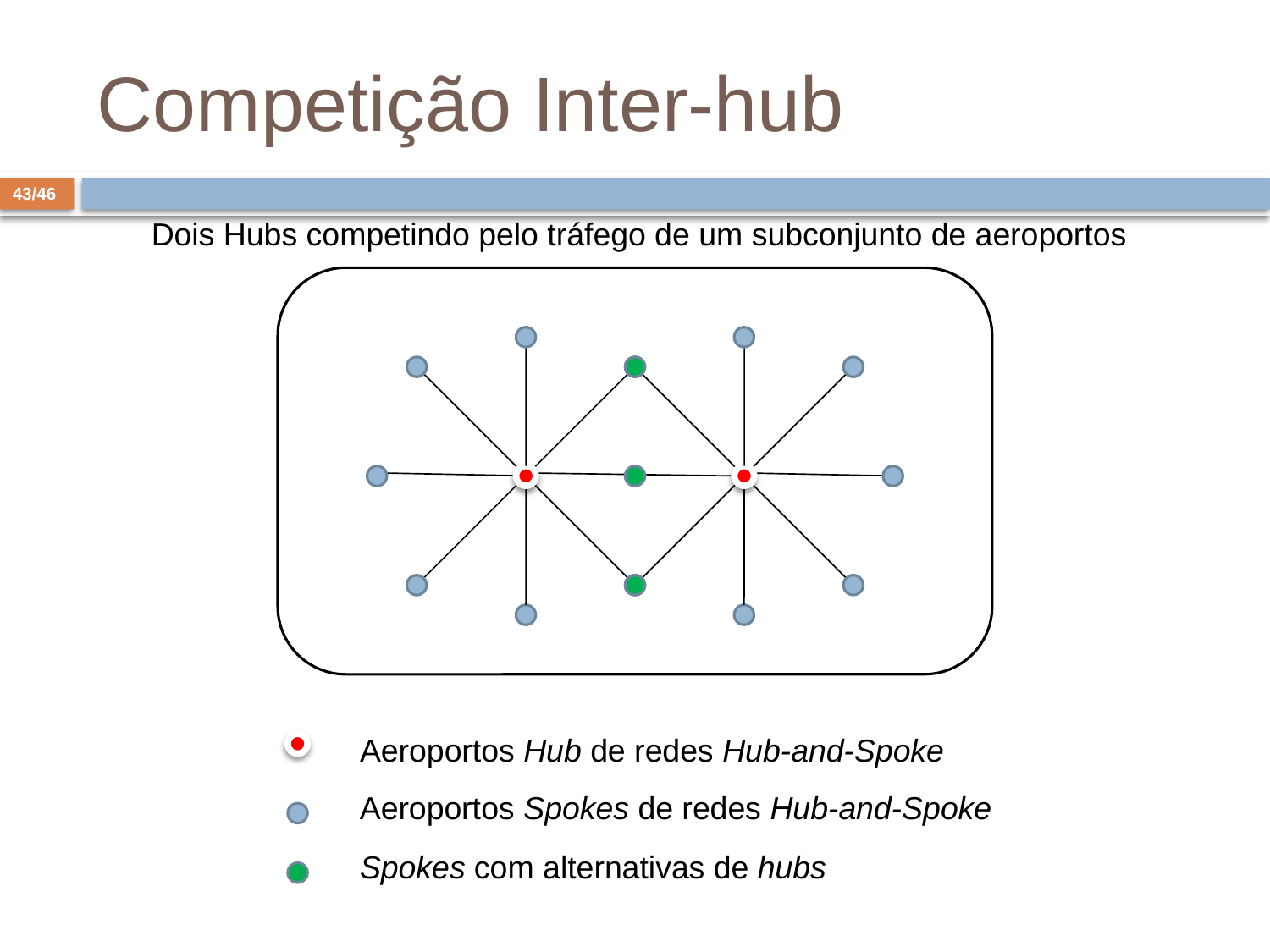

# Competição Inter-hub
43/46
Dois Hubs competindo pelo tráfego de um subconjunto de aeroportos

Aeroportos Hub de redes Hub-and-Spoke

Aeroportos Spokes de redes Hub-and-Spoke

Spokes com alternativas de hubs